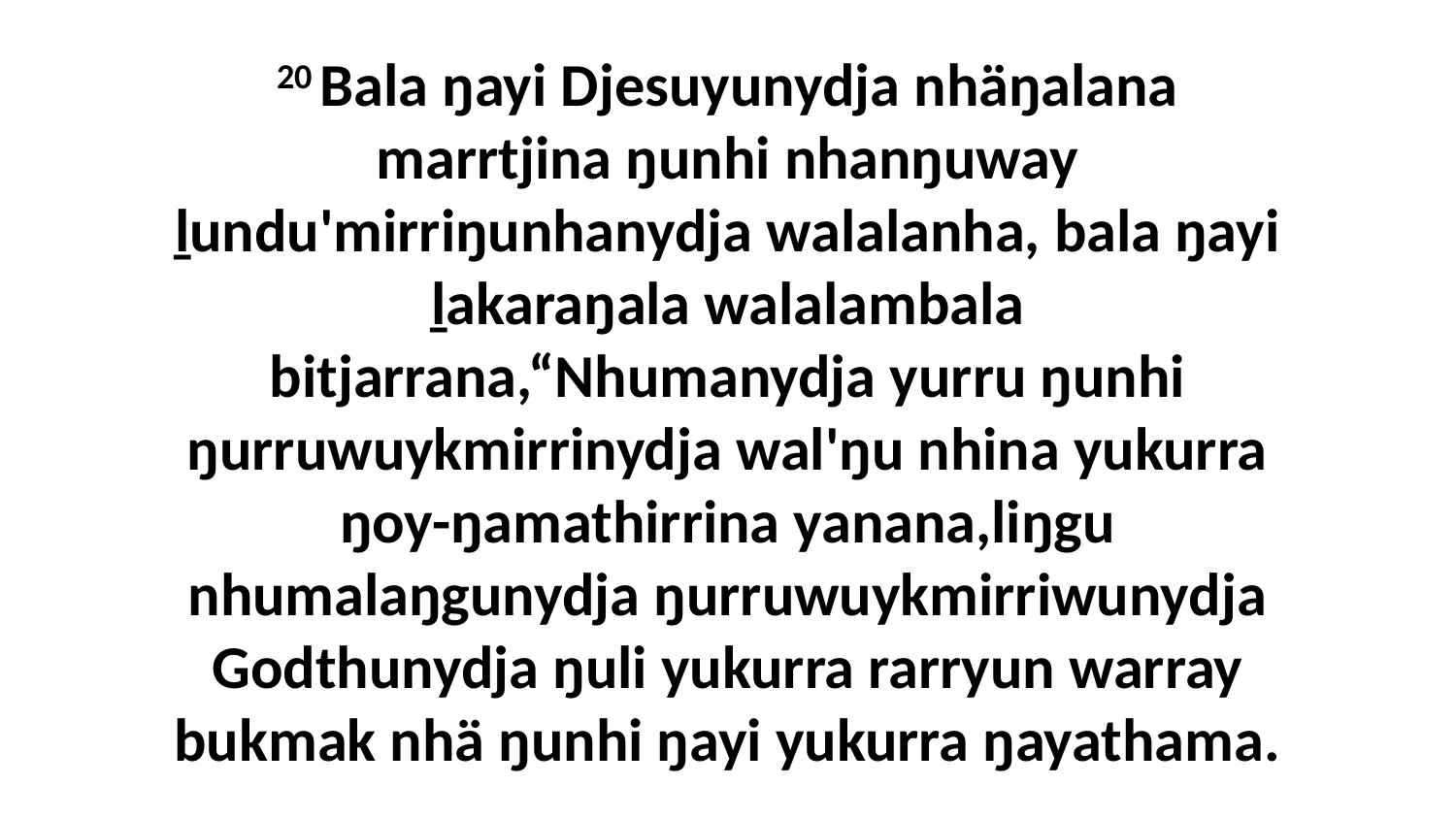

20 Bala ŋayi Djesuyunydja nhäŋalana marrtjina ŋunhi nhanŋuway ḻundu'mirriŋunhanydja walalanha, bala ŋayi ḻakaraŋala walalambala bitjarrana,“Nhumanydja yurru ŋunhi ŋurruwuykmirrinydja wal'ŋu nhina yukurra ŋoy-ŋamathirrina yanana,liŋgu nhumalaŋgunydja ŋurruwuykmirriwunydja Godthunydja ŋuli yukurra rarryun warray bukmak nhä ŋunhi ŋayi yukurra ŋayathama.